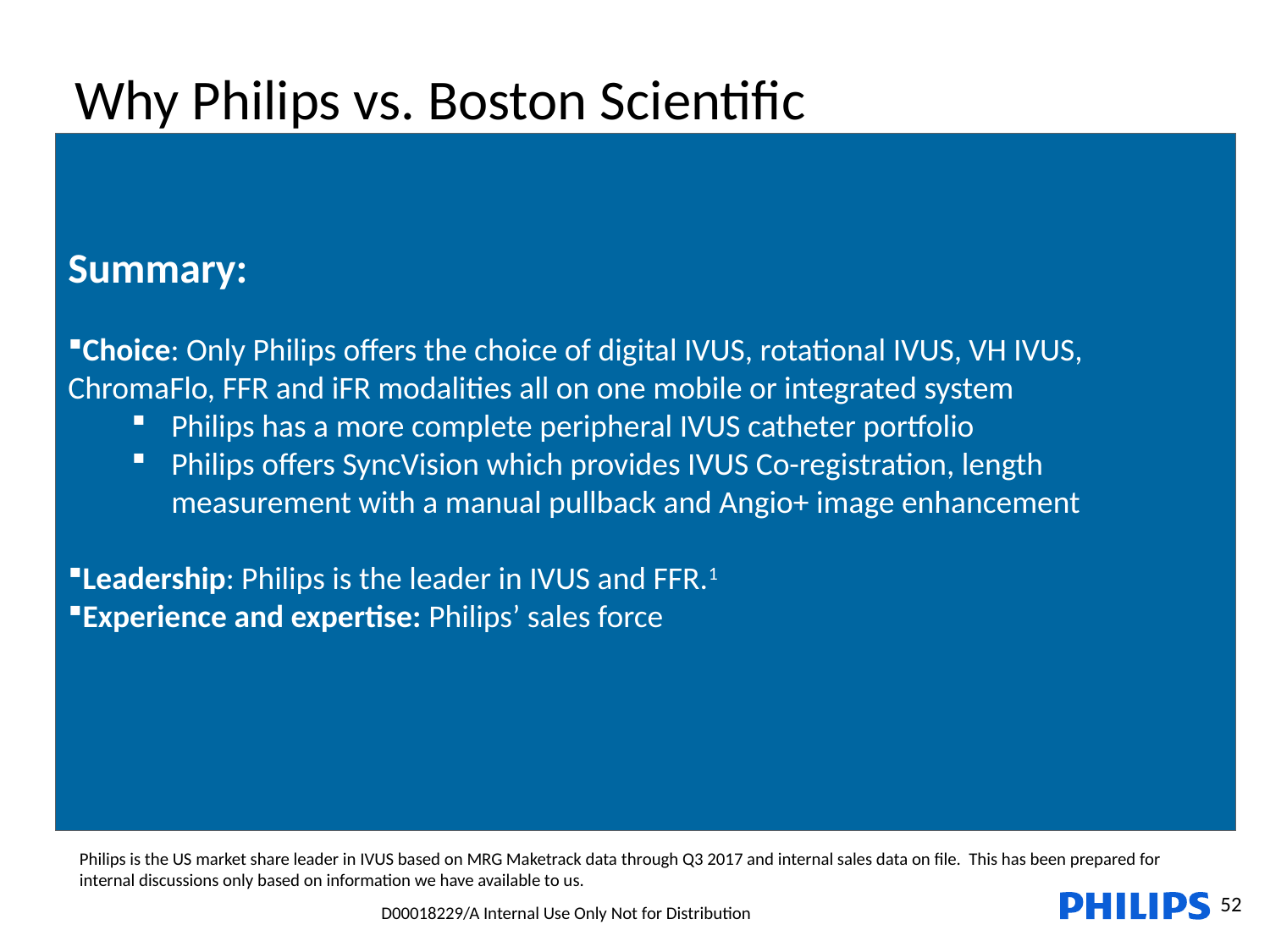

# Why Philips vs. Boston Scientific

Summary:

Choice: Only Philips offers the choice of digital IVUS, rotational IVUS, VH IVUS, ChromaFlo, FFR and iFR modalities all on one mobile or integrated system
Philips has a more complete peripheral IVUS catheter portfolio
Philips offers SyncVision which provides IVUS Co-registration, length measurement with a manual pullback and Angio+ image enhancement

Leadership: Philips is the leader in IVUS and FFR.1
Experience and expertise: Philips’ sales force

Philips is the US market share leader in IVUS based on MRG Maketrack data through Q3 2017 and internal sales data on file.  This has been prepared for internal discussions only based on information we have available to us.
52
D00018229/A Internal Use Only Not for Distribution